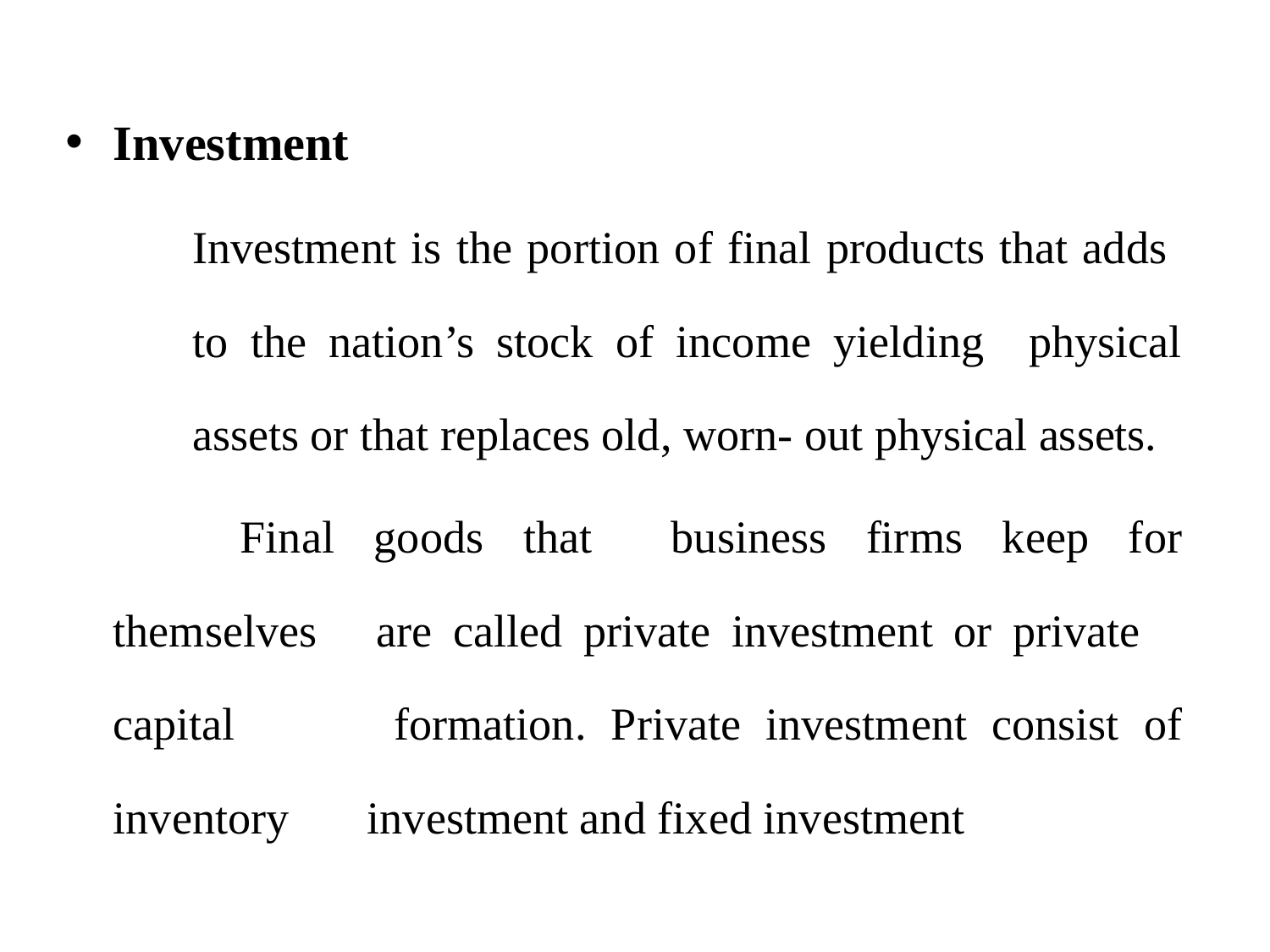

Investment
	Investment is the portion of final products that adds  	to the nation’s stock of income yielding  physical 	assets or that replaces old, worn- out physical assets.
		Final goods that  business firms keep for themselves 	are called private investment or private   capital  	formation. Private investment consist of inventory 	investment and fixed investment